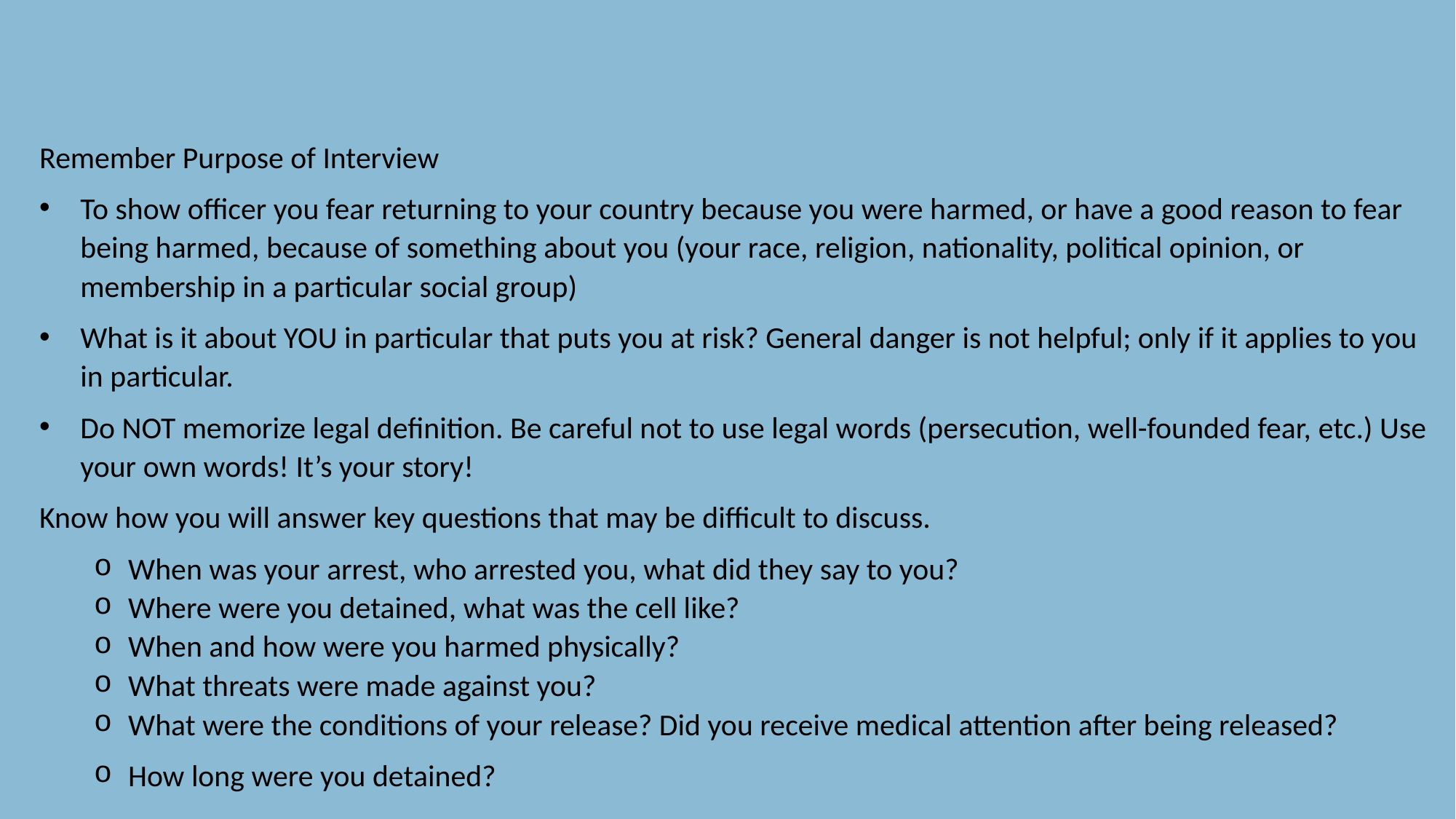

Remember Purpose of Interview
To show officer you fear returning to your country because you were harmed, or have a good reason to fear being harmed, because of something about you (your race, religion, nationality, political opinion, or membership in a particular social group)
What is it about YOU in particular that puts you at risk? General danger is not helpful; only if it applies to you in particular.
Do NOT memorize legal definition. Be careful not to use legal words (persecution, well-founded fear, etc.) Use your own words! It’s your story!
Know how you will answer key questions that may be difficult to discuss.
When was your arrest, who arrested you, what did they say to you?
Where were you detained, what was the cell like?
When and how were you harmed physically?
What threats were made against you?
What were the conditions of your release? Did you receive medical attention after being released?
How long were you detained?